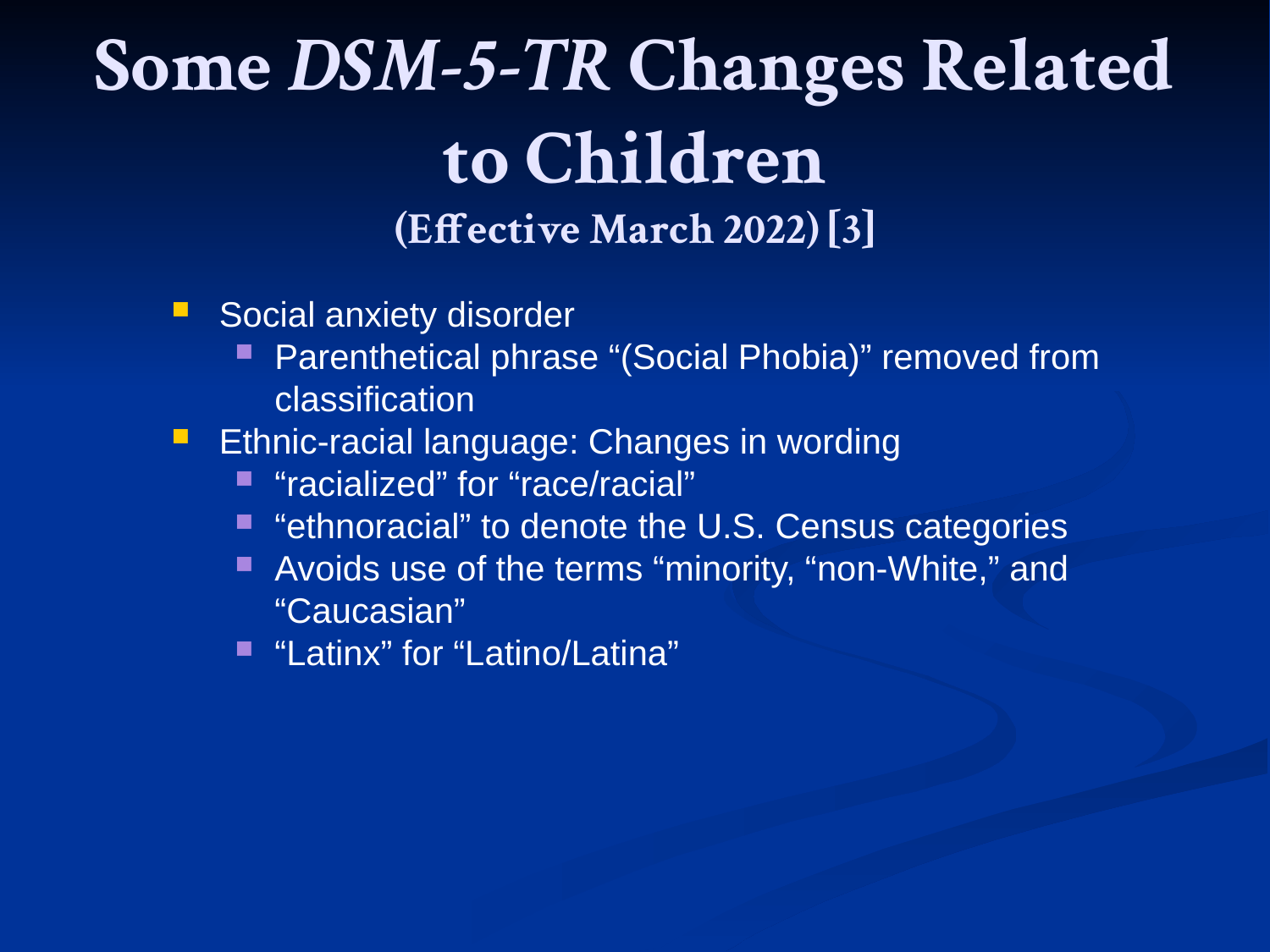

# Some DSM-5-TR Changes Related to Children (Effective March 2022) [3]
Social anxiety disorder
Parenthetical phrase “(Social Phobia)” removed from classification
Ethnic-racial language: Changes in wording
“racialized” for “race/racial”
“ethnoracial” to denote the U.S. Census categories
Avoids use of the terms “minority, “non-White,” and “Caucasian”
“Latinx” for “Latino/Latina”